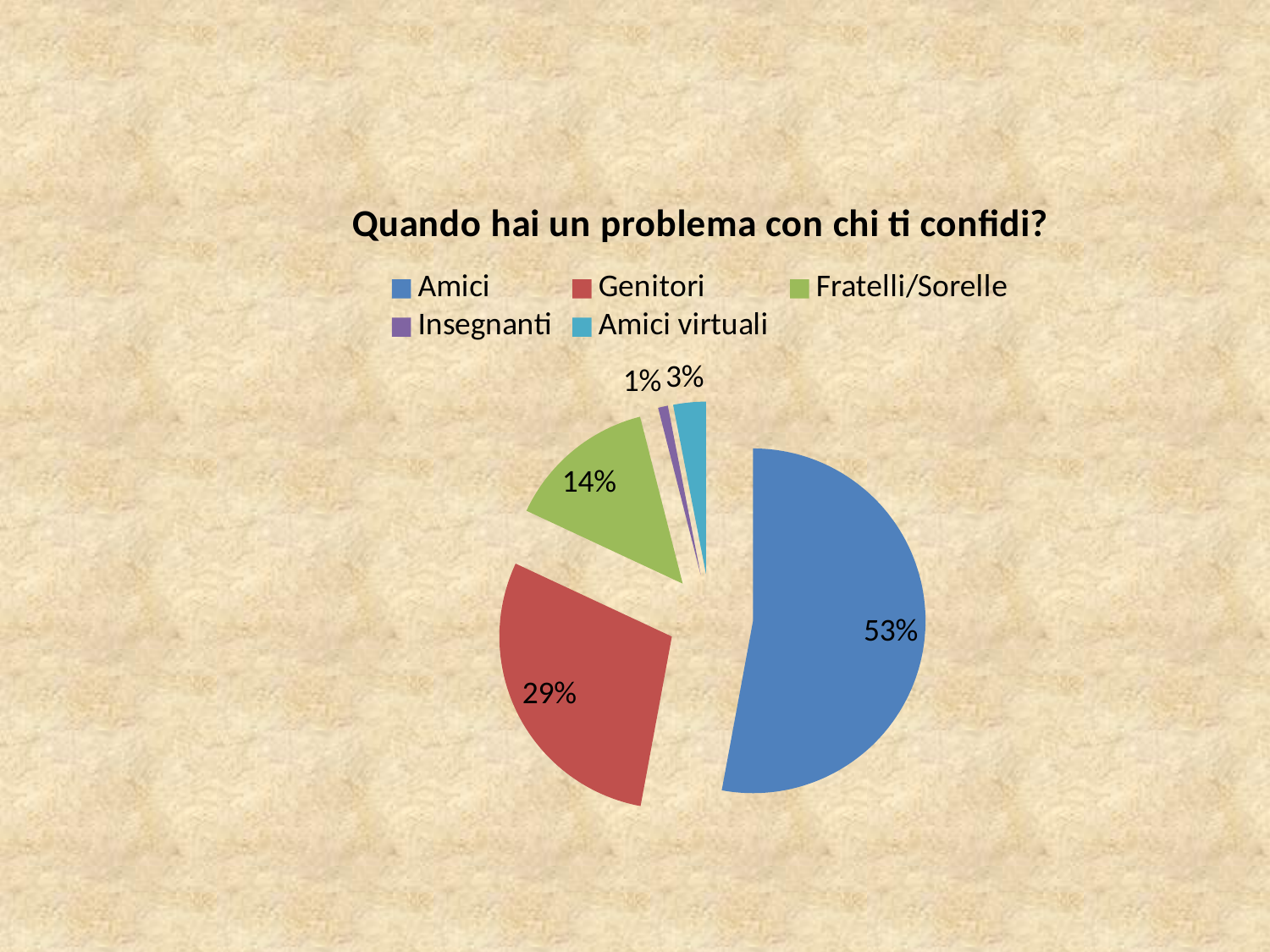

### Chart:

| Category | Quando hai un problema con chi ti confidi? |
|---|---|
| Amici | 173.0 |
| Genitori | 95.0 |
| Fratelli/Sorelle | 46.0 |
| Insegnanti | 3.0 |
| Amici virtuali | 10.0 |